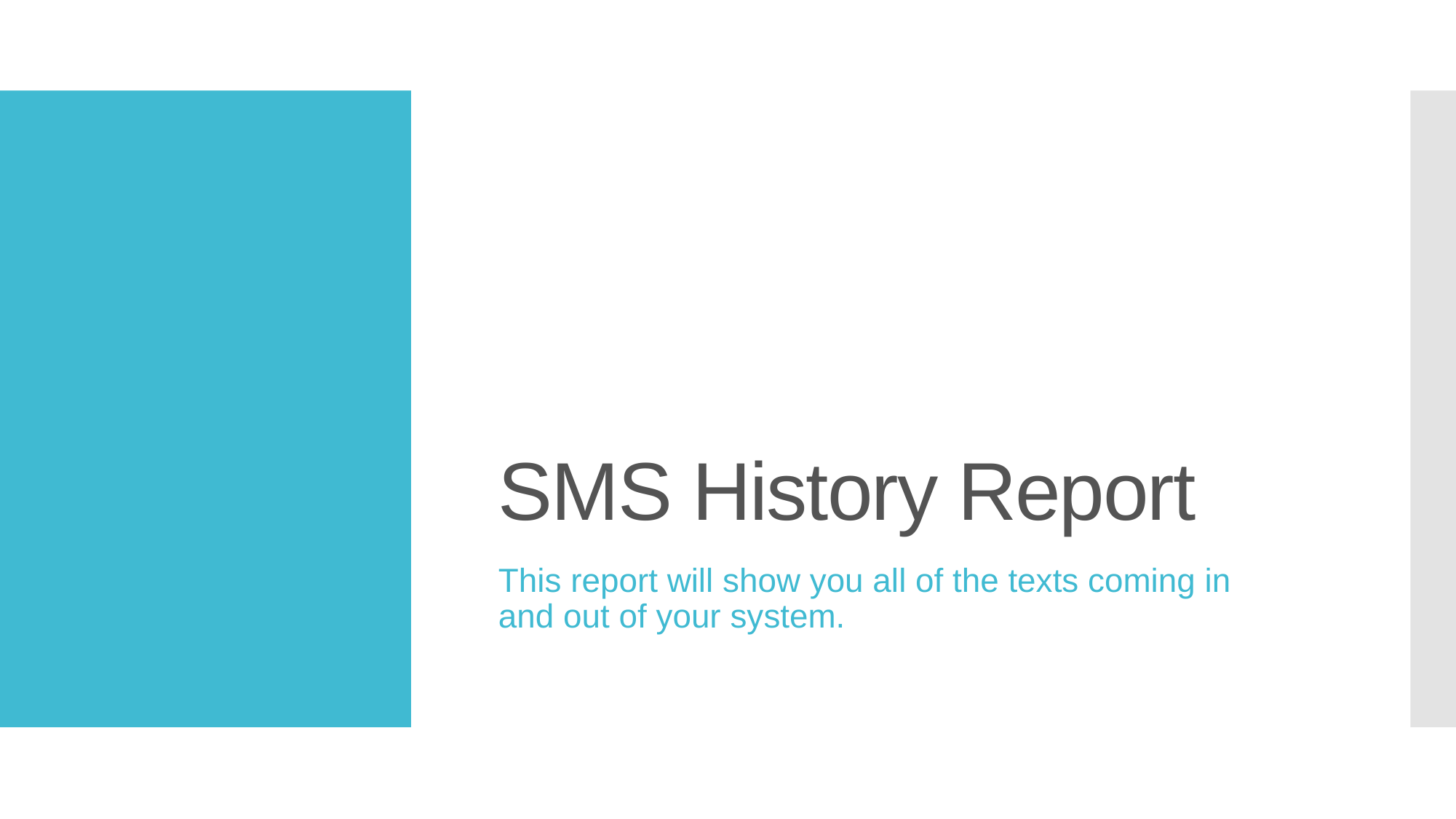

# SMS History Report
This report will show you all of the texts coming in and out of your system.